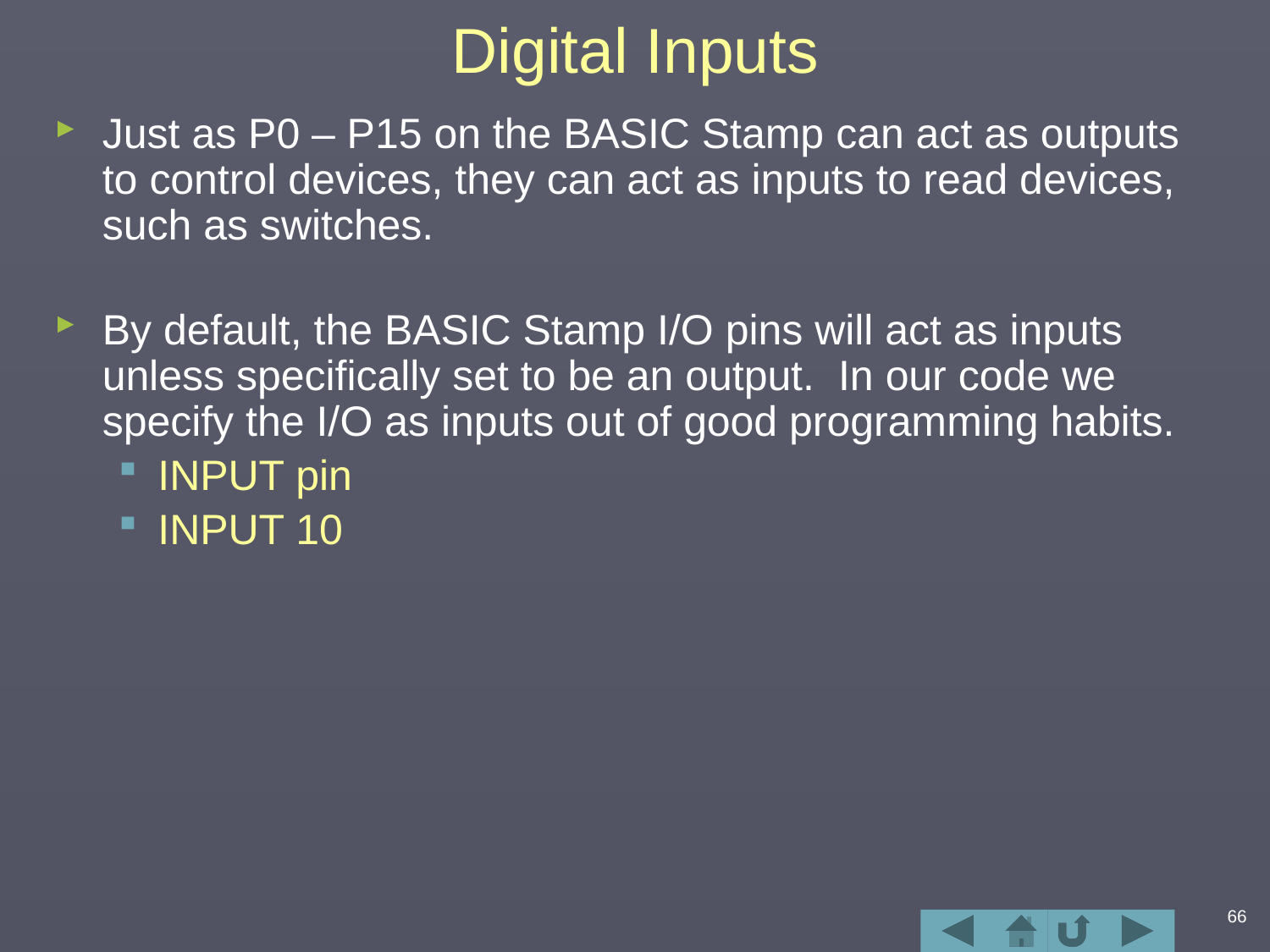

# Digital Inputs
Just as P0 – P15 on the BASIC Stamp can act as outputs to control devices, they can act as inputs to read devices, such as switches.
By default, the BASIC Stamp I/O pins will act as inputs unless specifically set to be an output.  In our code we specify the I/O as inputs out of good programming habits.
INPUT pin
INPUT 10

66